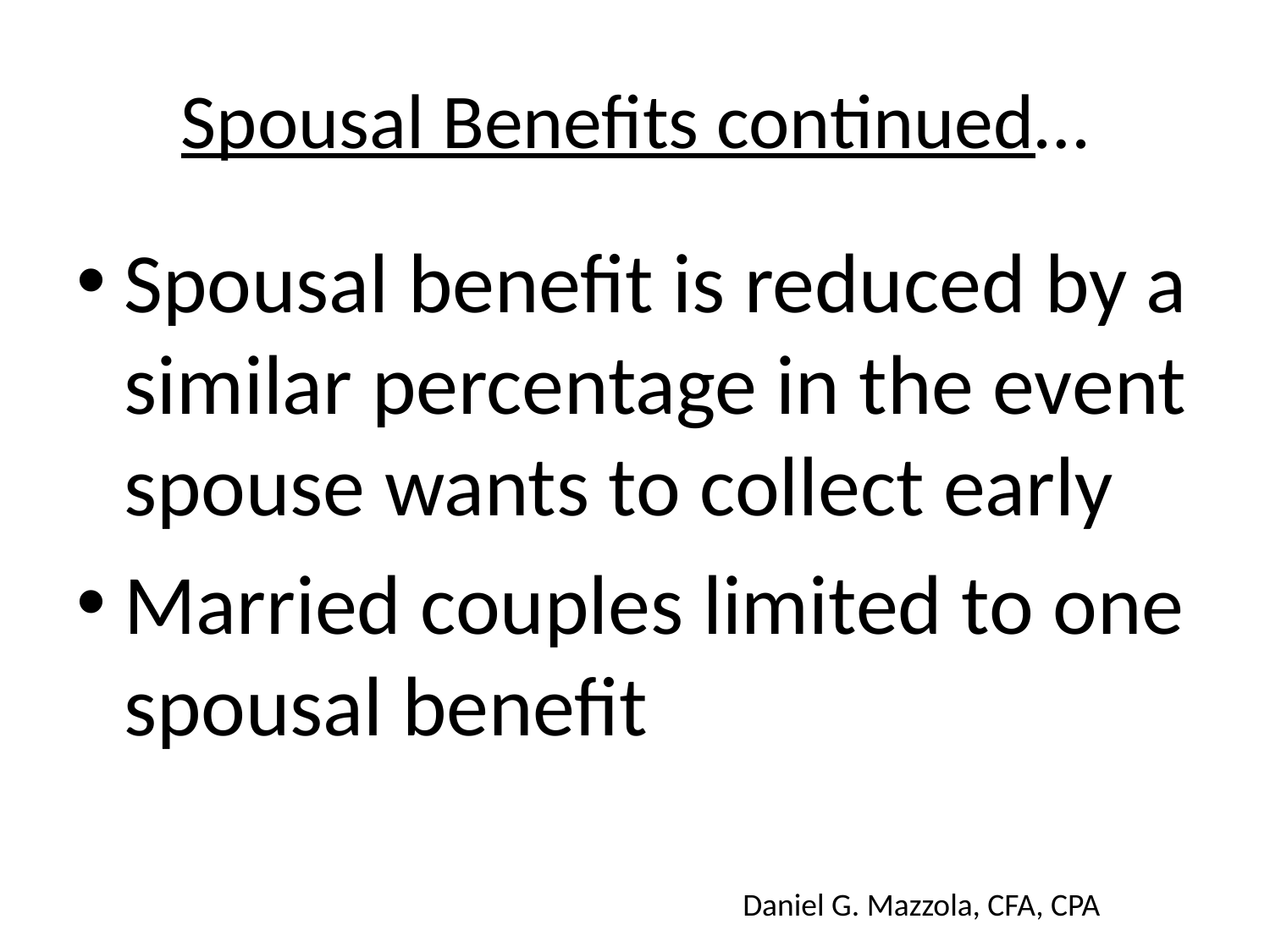

# Spousal Benefits continued…
Spousal benefit is reduced by a similar percentage in the event spouse wants to collect early
Married couples limited to one spousal benefit

Daniel G. Mazzola, CFA, CPA